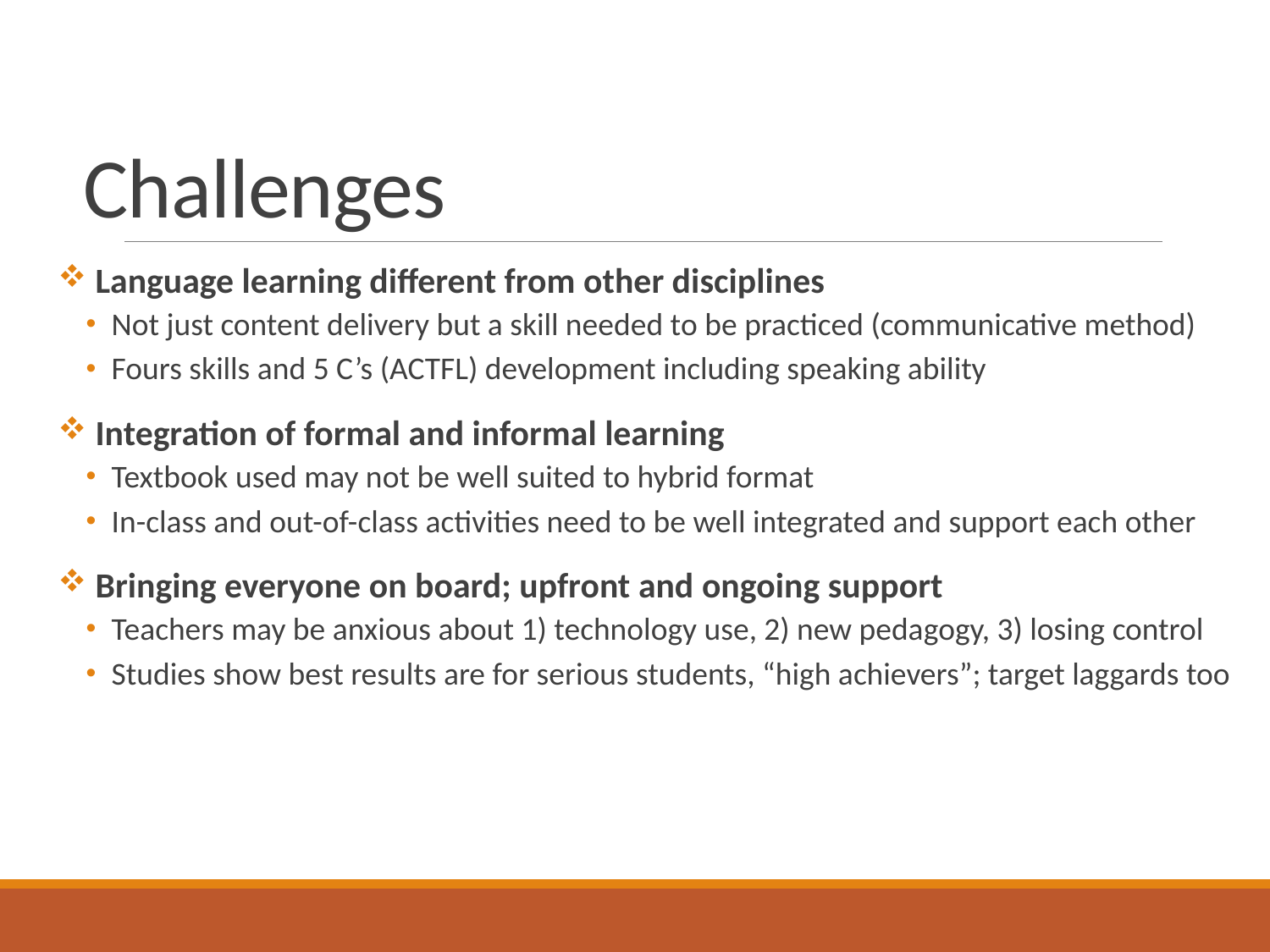

# Challenges
 Language learning different from other disciplines
Not just content delivery but a skill needed to be practiced (communicative method)
Fours skills and 5 C’s (ACTFL) development including speaking ability
 Integration of formal and informal learning
Textbook used may not be well suited to hybrid format
In-class and out-of-class activities need to be well integrated and support each other
 Bringing everyone on board; upfront and ongoing support
Teachers may be anxious about 1) technology use, 2) new pedagogy, 3) losing control
Studies show best results are for serious students, “high achievers”; target laggards too